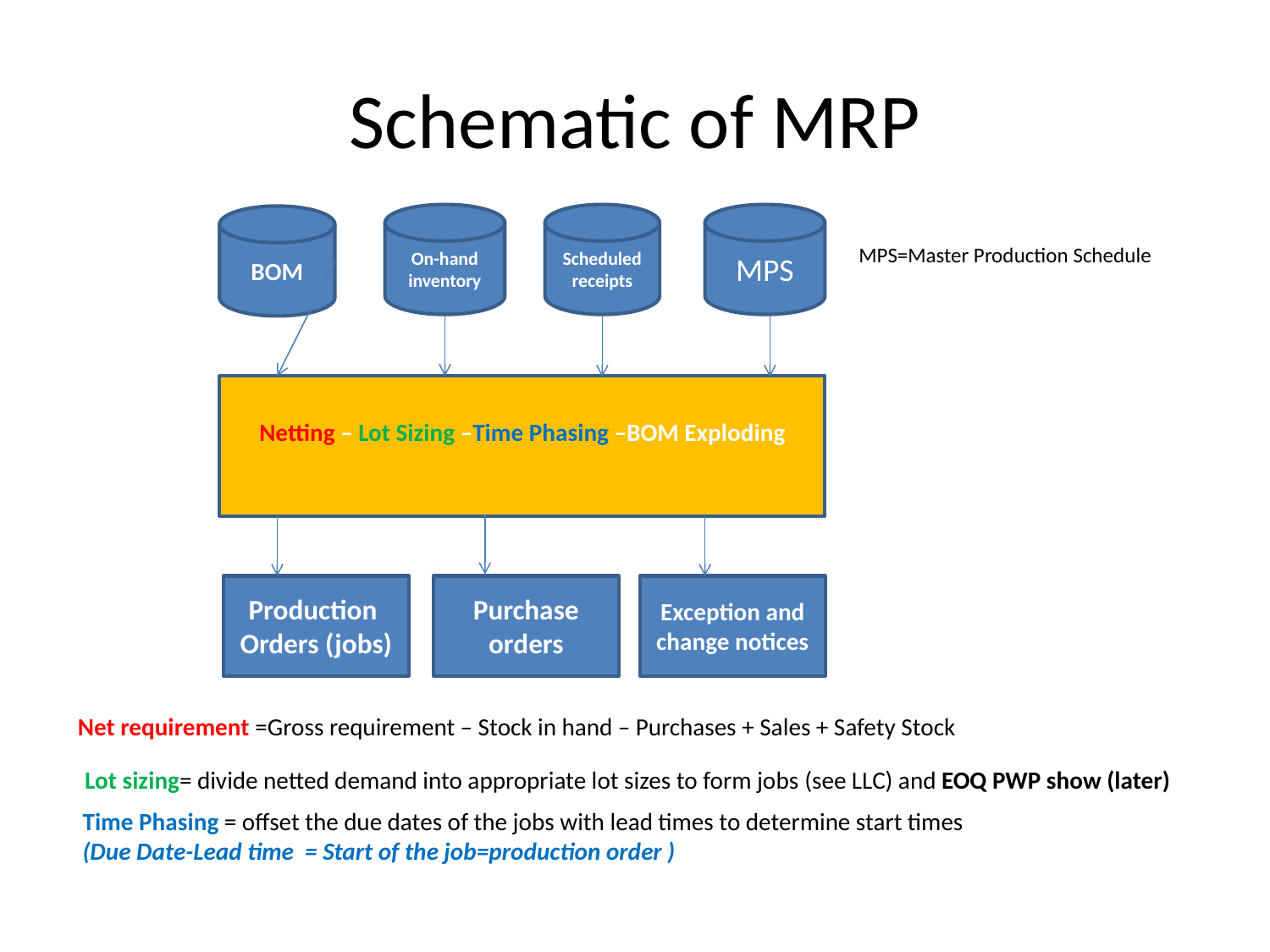

# Schematic of MRP
On-hand inventory
Scheduled receipts
MPS
BOM
MPS=Master Production Schedule
Netting – Lot Sizing –Time Phasing –BOM Exploding

Production
Orders (jobs)
Purchase
orders
Exception and change notices
Net requirement =Gross requirement – Stock in hand – Purchases + Sales + Safety Stock
   Lot sizing= divide netted demand into appropriate lot sizes to form jobs (see LLC) and EOQ PWP show (later)
Time Phasing = offset the due dates of the jobs with lead times to determine start times
(Due Date-Lead time  = Start of the job=production order )